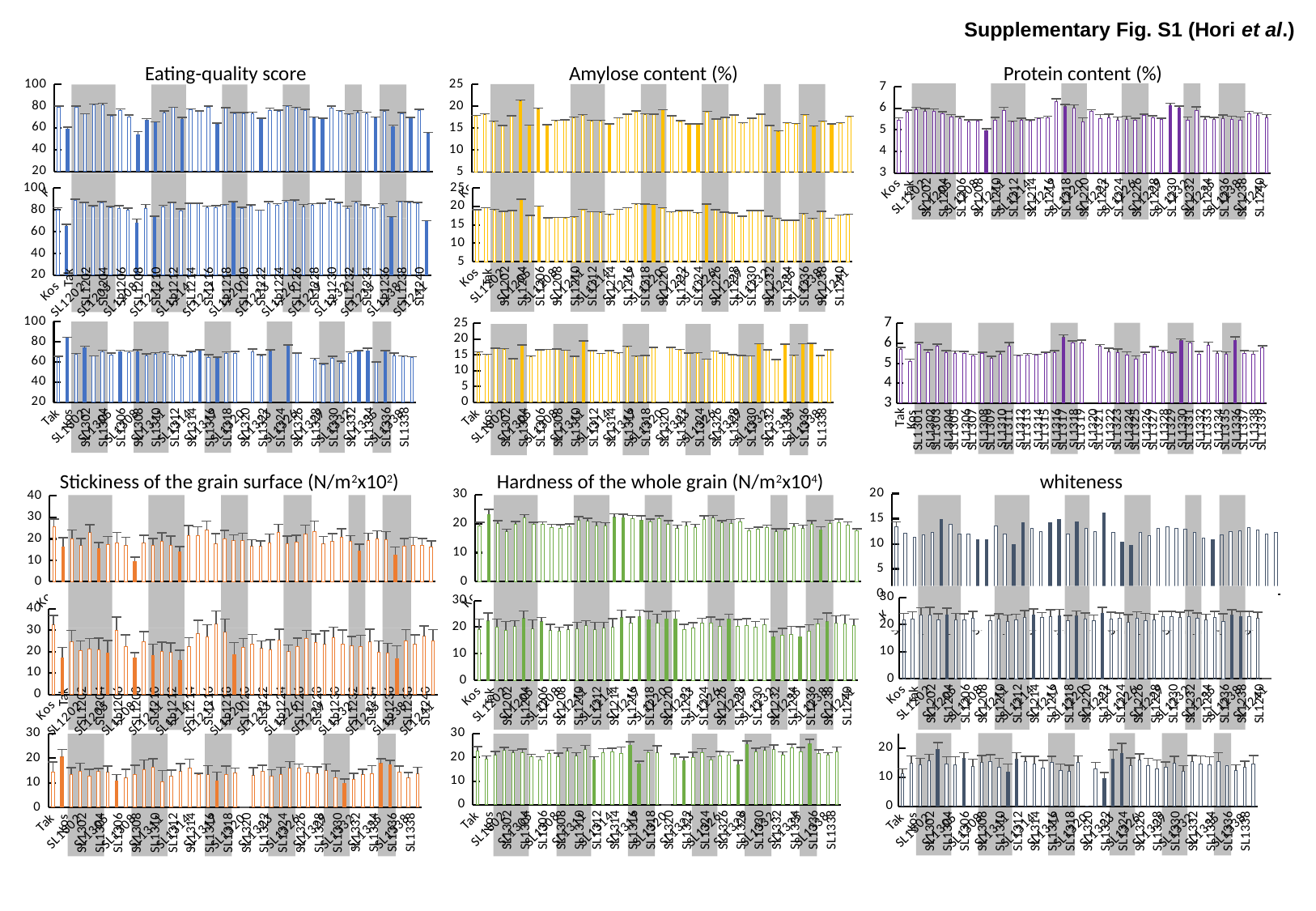

Supplementary Fig. S1 (Hori et al.)
Eating-quality score
Amylose content (%)
Protein content (%)

### Chart

| Category |  |
|---|---|
| Kos | 5.4569 |
| Tak | 5.8073 |
| SL1201 | 5.9474 |
| SL1202 | 5.8415 |
| SL1203 | 5.8686 |
| SL1204 | 5.7452 |
| SL1205 | 5.5944 |
| SL1206 | 5.5125 |
| SL1207 | 5.3734 |
| SL1208 | 5.4068 |
| SL1209 | 4.9425 |
| SL1210 | 5.4415 |
| SL1211 | 5.8808 |
| SL1212 | 5.3597 |
| SL1213 | 5.445 |
| SL1214 | 5.4028 |
| SL1215 | 5.5063 |
| SL1216 | 5.5434 |
| SL1217 | 6.2946 |
| SL1218 | 6.0718 |
| SL1219 | 5.9868 |
| SL1220 | 5.358 |
| SL1221 | 5.8369 |
| SL1222 | 5.5193 |
| SL1223 | 5.5618 |
| SL1224 | 5.4593 |
| SL1225 | 5.4784 |
| SL1226 | 5.424 |
| SL1227 | 5.6699 |
| SL1228 | 5.5584 |
| SL1229 | 5.4902 |
| SL1230 | 6.1211 |
| SL1231 | 6.0082 |
| SL1232 | 5.458 |
| SL1233 | 5.8916 |
| SL1234 | 5.4765 |
| SL1235 | 5.4627 |
| SL1236 | 5.5027 |
| SL1237 | 5.4872 |
| SL1238 | 5.434 |
| SL1239 | 5.7519 |
| SL1240 | 5.6756 |
| SL1241 | 5.5585 |

### Chart

| Category |  |
|---|---|
| Kos | 79.0 |
| Tak | 59.0 |
| SL1201 | 79.0 |
| SL1202 | 73.0 |
| SL1203 | 81.0 |
| SL1204 | 81.0 |
| SL1205 | 71.0 |
| SL1206 | 76.0 |
| SL1207 | 70.0 |
| SL1208 | 54.0 |
| SL1209 | 67.0 |
| SL1210 | 65.0 |
| SL1211 | 74.0 |
| SL1212 | 79.0 |
| SL1213 | 68.0 |
| SL1214 | 77.0 |
| SL1215 | 75.0 |
| SL1216 | 79.0 |
| SL1217 | 63.0 |
| SL1218 | 78.0 |
| SL1219 | 73.0 |
| SL1220 | 73.0 |
| SL1221 | 73.0 |
| SL1222 | 69.0 |
| SL1223 | 76.0 |
| SL1224 | 75.0 |
| SL1225 | 80.0 |
| SL1226 | 78.0 |
| SL1227 | 76.0 |
| SL1228 | 69.0 |
| SL1229 | 68.0 |
| SL1230 | 78.0 |
| SL1231 | 75.0 |
| SL1232 | 72.0 |
| SL1233 | 74.0 |
| SL1234 | 73.0 |
| SL1235 | 69.0 |
| SL1236 | 75.0 |
| SL1237 | 61.0 |
| SL1238 | 73.0 |
| SL1239 | 69.0 |
| SL1240 | 76.0 |
| SL1241 | 55.0 |

### Chart

| Category |  |
|---|---|
| Kos | 17.831494797016656 |
| Tak | 18.155843865838953 |
| SL1201 | 16.534098521727483 |
| SL1202 | 15.51471573400027 |
| SL1203 | 17.78515921575633 |
| SL1204 | 21.306663391541242 |
| SL1205 | 15.607386896520925 |
| SL1206 | 19.453240141128127 |
| SL1207 | 15.70005805904158 |
| SL1208 | 16.76577642802912 |
| SL1209 | 16.81211200928945 |
| SL1210 | 17.414474565673707 |
| SL1211 | 17.924165959537312 |
| SL1212 | 16.76577642802912 |
| SL1213 | 16.71944084676879 |
| SL1214 | 15.978071546603548 |
| SL1215 | 17.36813898441338 |
| SL1216 | 18.063172703318294 |
| SL1217 | 18.758206422223214 |
| SL1218 | 18.155843865838953 |
| SL1219 | 18.063172703318294 |
| SL1220 | 19.03621990978518 |
| SL1221 | 17.738823634496 |
| SL1222 | 16.534098521727483 |
| SL1223 | 15.839064802822564 |
| SL1224 | 15.839064802822564 |
| SL1225 | 18.66553525970256 |
| SL1226 | 16.951118753070432 |
| SL1227 | 17.460810146934037 |
| SL1228 | 17.924165959537312 |
| SL1229 | 16.209749452905186 |
| SL1230 | 17.18279665937207 |
| SL1231 | 18.155843865838953 |
| SL1232 | 15.51471573400027 |
| SL1233 | 14.263655039971416 |
| SL1234 | 16.16341387164486 |
| SL1235 | 15.978071546603548 |
| SL1236 | 17.924165959537312 |
| SL1237 | 15.375708990219286 |
| SL1238 | 16.487762940467157 |
| SL1239 | 15.839064802822564 |
| SL1240 | 16.16341387164486 |
| SL1241 | 17.6494797016658 |

Tak
SL1206
SL1208
SL1210
SL1212
SL1214
SL1216
SL1218
SL1220
SL1222
SL1224
SL1226
SL1228
SL1202
SL1204
SL1230
SL1232
SL1234
SL1236
SL1238
SL1240

### Chart

| Category |  |
|---|---|
| Kos | 80.0 |
| Tak | 65.0 |
| SL1201 | 89.0 |
| SL1202 | 87.0 |
| SL1203 | 83.0 |
| SL1204 | 86.33333333333333 |
| SL1205 | 82.0 |
| SL1206 | 81.33333333333333 |
| SL1207 | 80.0 |
| SL1208 | 68.0 |
| SL1209 | 81.66666666666667 |
| SL1210 | 73.66666666666667 |
| SL1211 | 82.66666666666667 |
| SL1212 | 87.0 |
| SL1213 | 79.33333333333333 |
| SL1214 | 85.66666666666667 |
| SL1215 | 85.66666666666667 |
| SL1216 | 82.33333333333333 |
| SL1217 | 82.33333333333333 |
| SL1218 | 84.33333333333333 |
| SL1219 | 86.33333333333333 |
| SL1220 | 81.33333333333333 |
| SL1221 | 83.33333333333333 |
| SL1222 | 80.0 |
| SL1223 | 85.66666666666667 |
| SL1224 | 84.66666666666667 |
| SL1225 | 87.33333333333333 |
| SL1226 | 88.0 |
| SL1227 | 82.66666666666667 |
| SL1228 | 84.66666666666667 |
| SL1229 | 86.0 |
| SL1230 | 87.66666666666667 |
| SL1231 | 86.0 |
| SL1232 | 81.0 |
| SL1233 | 86.66666666666667 |
| SL1234 | 83.33333333333333 |
| SL1235 | 81.0 |
| SL1236 | 84.66666666666667 |
| SL1237 | 73.0 |
| SL1238 | 87.0 |
| SL1239 | 86.33333333333333 |
| SL1240 | 86.0 |
| SL1241 | 70.0 |

### Chart

| Category |  |
|---|---|
| Kos | 19.03621990978518 |
| Tak | 19.592246884909112 |
| SL1201 | 19.128891072305837 |
| SL1202 | 18.572864097181903 |
| SL1203 | 18.85087758474387 |
| SL1204 | 21.909025947925507 |
| SL1205 | 17.460810146934037 |
| SL1206 | 20.05560269751239 |
| SL1207 | 16.812112009289446 |
| SL1208 | 16.997454334330758 |
| SL1209 | 16.904783171810102 |
| SL1210 | 17.090125496851414 |
| SL1211 | 19.128891072305837 |
| SL1212 | 18.572864097181903 |
| SL1213 | 18.480192934661247 |
| SL1214 | 17.831494797016656 |
| SL1215 | 19.221562234826493 |
| SL1216 | 19.592246884909112 |
| SL1217 | 20.611629672636326 |
| SL1218 | 20.51895851011567 |
| SL1219 | 20.426287347595014 |
| SL1220 | 19.499575722388457 |
| SL1221 | 18.480192934661247 |
| SL1222 | 18.66553525970256 |
| SL1223 | 18.758206422223214 |
| SL1224 | 18.20217944709928 |
| SL1225 | 20.51895851011567 |
| SL1226 | 19.03621990978518 |
| SL1227 | 18.38752177214059 |
| SL1228 | 18.20217944709928 |
| SL1229 | 17.36813898441338 |
| SL1230 | 18.758206422223214 |
| SL1231 | 18.85087758474387 |
| SL1232 | 17.18279665937207 |
| SL1233 | 16.62676968424814 |
| SL1234 | 16.070742709124204 |
| SL1235 | 16.16341387164486 |
| SL1236 | 17.924165959537312 |
| SL1237 | 16.62676968424814 |
| SL1238 | 18.480192934661247 |
| SL1239 | 16.719440846768794 |
| SL1240 | 17.646152471975345 |
| SL1241 | 17.738823634496 |
Tak
Tak
SL1206
SL1208
SL1210
SL1212
SL1214
SL1216
SL1218
SL1220
SL1222
SL1224
SL1226
SL1228
SL1202
SL1204
SL1230
SL1232
SL1234
SL1236
SL1238
SL1240
SL1202
SL1204
SL1206
SL1208
SL1210
SL1212
SL1214
SL1216
SL1218
SL1220
SL1222
SL1224
SL1226
SL1228
SL1230
SL1232
SL1234
SL1236
SL1238
SL1240

### Chart

| Category |  |
|---|---|
| Tak | 64.0 |
| Kos | 84.33333333333333 |
| SL1301 | 67.33333333333333 |
| SL1302 | 74.0 |
| SL1303 | 66.0 |
| SL1304 | 69.66666666666667 |
| SL1305 | 67.0 |
| SL1306 | 70.0 |
| SL1307 | 69.0 |
| SL1308 | 70.0 |
| SL1309 | 66.33333333333333 |
| SL1310 | 67.66666666666667 |
| SL1311 | 68.66666666666667 |
| SL1312 | 65.66666666666667 |
| SL1313 | 64.66666666666667 |
| SL1314 | 69.33333333333333 |
| SL1315 | 70.66666666666667 |
| SL1316 | 64.66666666666667 |
| SL1317 | 63.333333333333336 |
| SL1318 | 68.33333333333333 |
| SL1319 | 68.33333333333333 |
| SL1320 | 0.0 |
| SL1321 | 69.66666666666667 |
| SL1322 | 65.66666666666667 |
| SL1323 | 70.66666666666667 |
| SL1324 | 0.0 |
| SL1325 | 76.0 |
| SL1326 | 68.33333333333333 |
| SL1327 | 0.0 |
| SL1328 | 62.0 |
| SL1329 | 57.333333333333336 |
| SL1330 | 63.333333333333336 |
| SL1331 | 58.666666666666664 |
| SL1332 | 68.0 |
| SL1333 | 71.0 |
| SL1334 | 71.0 |
| SL1335 | 60.0 |
| SL1336 | 71.0 |
| SL1337 | 66.33333333333333 |
| SL1338 | 65.33333333333333 |
| SL1339 | 64.66666666666667 |

### Chart

| Category |  |
|---|---|
| Tak | 15.8142284569138 |
| Kos | 15.060692464358452 |
| SL1301 | 16.967058823529413 |
| SL1302 | 16.80697167755991 |
| SL1303 | 13.6989106753813 |
| SL1304 | 18.004452690166975 |
| SL1305 | 14.518609406952963 |
| SL1306 | 16.467583497053045 |
| SL1307 | 16.685017421602787 |
| SL1308 | 16.831638418079095 |
| SL1309 | 16.421487603305785 |
| SL1310 | 14.331107205623901 |
| SL1311 | 19.19853211009174 |
| SL1312 | 16.27615894039735 |
| SL1313 | 15.357221206581352 |
| SL1314 | 16.34750462107209 |
| SL1315 | 15.622710622710622 |
| SL1316 | 17.63014705882353 |
| SL1317 | 14.500757575757575 |
| SL1318 | 14.702762430939226 |
| SL1319 | 17.206142034548943 |
| SL1320 | 0.0 |
| SL1321 | 17.31159420289855 |
| SL1322 | 16.5556420233463 |
| SL1323 | 15.470707070707071 |
| SL1324 | 15.5513126491647 |
| SL1325 | 13.523694779116465 |
| SL1326 | 16.12041237113402 |
| SL1327 | 15.466666666666665 |
| SL1328 | 15.017118997912318 |
| SL1329 | 14.7550200803213 |
| SL1330 | 14.574517374517374 |
| SL1331 | 18.4335238095238 |
| SL1332 | 16.42201138519924 |
| SL1333 | 13.3540308747855 |
| SL1334 | 18.230842607313196 |
| SL1335 | 14.8102040816327 |
| SL1336 | 18.3436325678497 |
| SL1337 | 18.5544 |
| SL1338 | 14.64070796460177 |
| SL1339 | 16.4842911877395 |

### Chart

| Category |  |
|---|---|
| Tak | 5.683866666666667 |
| Kos | 5.104166666666667 |
| SL1301 | 5.943466666666667 |
| SL1302 | 5.538966666666667 |
| SL1303 | 5.872666666666667 |
| SL1304 | 5.544733333333333 |
| SL1305 | 5.505966666666667 |
| SL1306 | 5.507066666666667 |
| SL1307 | 5.352233333333333 |
| SL1308 | 5.494466666666667 |
| SL1309 | 5.243366666666667 |
| SL1310 | 5.446933333333333 |
| SL1311 | 5.8671999999999995 |
| SL1312 | 5.352833333333333 |
| SL1313 | 5.407 |
| SL1314 | 5.404966666666667 |
| SL1315 | 5.503033333333334 |
| SL1316 | 5.5427 |
| SL1317 | 6.283333333333334 |
| SL1318 | 6.0185 |
| SL1319 | 6.0004 |
| SL1320 | 0.0 |
| SL1321 | 5.842666666666666 |
| SL1322 | 5.5529 |
| SL1323 | 5.545466666666667 |
| SL1324 | 5.427266666666665 |
| SL1325 | 5.214533333333333 |
| SL1326 | 5.441 |
| SL1327 | 5.7864 |
| SL1328 | 5.552466666666667 |
| SL1329 | 5.4949 |
| SL1330 | 6.121433333333333 |
| SL1331 | 6.003166666666666 |
| SL1332 | 5.456333333333333 |
| SL1333 | 5.897366666666667 |
| SL1334 | 5.479900000000001 |
| SL1335 | 5.460999999999999 |
| SL1336 | 6.1462 |
| SL1337 | 5.493266666666667 |
| SL1338 | 5.4436 |
| SL1339 | 5.761433333333334 |

Kos
SL1332
SL1334
SL1336
SL1338
SL1314
SL1316
SL1318
SL1320
SL1322
SL1324
SL1302
SL1304
SL1306
SL1308
SL1310
SL1312
SL1326
SL1328
SL1330
Kos
Kos
SL1332
SL1334
SL1336
SL1338
SL1332
SL1334
SL1336
SL1338
SL1314
SL1316
SL1318
SL1320
SL1322
SL1324
SL1302
SL1304
SL1306
SL1308
SL1310
SL1312
SL1326
SL1328
SL1330
SL1314
SL1316
SL1318
SL1320
SL1322
SL1324
SL1302
SL1304
SL1306
SL1308
SL1310
SL1312
SL1326
SL1328
SL1330
Stickiness of the grain surface (N/m2x102)
Hardness of the whole grain (N/m2x104)
whiteness

### Chart

| Category |  |
|---|---|
| Kos | 25.81 |
| Tak | 16.34 |
| SL1201 | 20.04 |
| SL1202 | 16.96 |
| SL1203 | 22.86 |
| SL1204 | 15.56 |
| SL1205 | 17.4 |
| SL1206 | 18.18 |
| SL1207 | 16.97 |
| SL1208 | 9.454 |
| SL1209 | 18.04 |
| SL1210 | 17.1 |
| SL1211 | 19.01 |
| SL1212 | 17.04 |
| SL1213 | 14.02 |
| SL1214 | 21.6 |
| SL1215 | 21.53 |
| SL1216 | 24.1 |
| SL1217 | 17.67 |
| SL1218 | 20.06 |
| SL1219 | 19.15 |
| SL1220 | 19.06 |
| SL1221 | 16.52 |
| SL1222 | 16.51 |
| SL1223 | 18.22 |
| SL1224 | 23.06 |
| SL1225 | 17.88 |
| SL1226 | 18.5 |
| SL1227 | 22.16 |
| SL1228 | 23.54 |
| SL1229 | 17.55 |
| SL1230 | 18.74 |
| SL1231 | 20.83 |
| SL1232 | 18.91 |
| SL1233 | 14.36 |
| SL1234 | 19.34 |
| SL1235 | 20.04 |
| SL1236 | 19.74 |
| SL1237 | 12.58 |
| SL1238 | 16.74 |
| SL1239 | 16.99 |
| SL1240 | 17.04 |
| SL1241 | 16.34 |

### Chart

| Category |  |
|---|---|
| Kos | 19.3 |
| Tak | 23.07 |
| SL1201 | 19.99 |
| SL1202 | 17.1 |
| SL1203 | 19.77 |
| SL1204 | 21.96 |
| SL1205 | 19.63 |
| SL1206 | 19.7 |
| SL1207 | 18.73 |
| SL1208 | 18.39 |
| SL1209 | 18.92 |
| SL1210 | 21.01 |
| SL1211 | 20.76 |
| SL1212 | 19.29 |
| SL1213 | 19.17 |
| SL1214 | 22.23 |
| SL1215 | 22.05 |
| SL1216 | 21.67 |
| SL1217 | 21.11 |
| SL1218 | 20.65 |
| SL1219 | 21.7 |
| SL1220 | 19.66 |
| SL1221 | 18.34 |
| SL1222 | 19.24 |
| SL1223 | 18.71 |
| SL1224 | 21.52 |
| SL1225 | 21.82 |
| SL1226 | 20.2 |
| SL1227 | 20.0 |
| SL1228 | 20.65 |
| SL1229 | 17.61 |
| SL1230 | 18.01 |
| SL1231 | 18.59 |
| SL1232 | 17.17 |
| SL1233 | 17.58 |
| SL1234 | 19.02 |
| SL1235 | 18.34 |
| SL1236 | 19.81 |
| SL1237 | 17.91 |
| SL1238 | 19.94 |
| SL1239 | 20.43 |
| SL1240 | 19.43 |
| SL1241 | 17.62 |

### Chart

| Category |  |
|---|---|
| Kos | 13.36 |
| Tak | 12.02 |
| SL1201 | 11.35 |
| SL1202 | 11.77 |
| SL1203 | 12.33 |
| SL1204 | 14.87 |
| SL1205 | 13.93 |
| SL1206 | 11.87 |
| SL1207 | 11.91 |
| SL1208 | 10.78 |
| SL1209 | 10.8 |
| SL1210 | 13.56 |
| SL1211 | 11.89 |
| SL1212 | 9.88 |
| SL1213 | 14.25 |
| SL1214 | 13.07 |
| SL1215 | 12.46 |
| SL1216 | 14.25 |
| SL1217 | 14.83 |
| SL1218 | 11.97 |
| SL1219 | 14.38 |
| SL1220 | 13.08 |
| SL1221 | 12.38 |
| SL1222 | 16.21 |
| SL1223 | 12.31 |
| SL1224 | 10.37 |
| SL1225 | 9.64 |
| SL1226 | 12.29 |
| SL1227 | 11.66 |
| SL1228 | 13.0 |
| SL1229 | 13.45 |
| SL1230 | 13.12 |
| SL1231 | 12.84 |
| SL1232 | 12.21 |
| SL1233 | 11.11 |
| SL1234 | 10.74 |
| SL1235 | 11.76 |
| SL1236 | 12.44 |
| SL1237 | 12.59 |
| SL1238 | 13.28 |
| SL1239 | 12.68 |
| SL1240 | 11.95 |
| SL1241 | 12.3 |

### Chart

| Category |  |
|---|---|
| Kos | 21.6803 |
| Tak | 21.8492 |
| SL1201 | 23.4032 |
| SL1202 | 23.3606 |
| SL1203 | 21.834 |
| SL1204 | 23.4884 |
| SL1205 | 21.6835 |
| SL1206 | 21.848 |
| SL1207 | 22.4247 |
| SL1208 | 0.0 |
| SL1209 | 21.291 |
| SL1210 | 21.8587 |
| SL1211 | 21.0488 |
| SL1212 | 21.592 |
| SL1213 | 22.5229 |
| SL1214 | 23.5854 |
| SL1215 | 22.4532 |
| SL1216 | 22.8596 |
| SL1217 | 23.2412 |
| SL1218 | 21.2777 |
| SL1219 | 23.1377 |
| SL1220 | 22.0327 |
| SL1221 | 21.4516 |
| SL1222 | 24.1938 |
| SL1223 | 22.023 |
| SL1224 | 22.1554 |
| SL1225 | 20.7385 |
| SL1226 | 22.4102 |
| SL1227 | 21.5164 |
| SL1228 | 21.8011 |
| SL1229 | 22.8597 |
| SL1230 | 22.7426 |
| SL1231 | 22.5396 |
| SL1232 | 22.987 |
| SL1233 | 22.3503 |
| SL1234 | 21.6206 |
| SL1235 | 22.6432 |
| SL1236 | 21.2 |
| SL1237 | 23.3491 |
| SL1238 | 23.0107 |
| SL1239 | 22.7857 |
| SL1240 | 22.2382 |
| SL1241 | 0.0 |

### Chart

| Category |  |
|---|---|
| Kos | 19.19 |
| Tak | 22.33 |
| SL1201 | 20.07 |
| SL1202 | 18.86 |
| SL1203 | 20.17 |
| SL1204 | 23.25 |
| SL1205 | 19.34 |
| SL1206 | 22.04 |
| SL1207 | 18.66 |
| SL1208 | 18.54 |
| SL1209 | 19.04 |
| SL1210 | 19.35 |
| SL1211 | 20.51 |
| SL1212 | 18.96 |
| SL1213 | 19.61 |
| SL1214 | 19.95 |
| SL1215 | 23.56 |
| SL1216 | 21.37 |
| SL1217 | 23.92 |
| SL1218 | 22.81 |
| SL1219 | 21.41 |
| SL1220 | 23.07 |
| SL1221 | 23.07 |
| SL1222 | 19.14 |
| SL1223 | 19.63 |
| SL1224 | 21.49 |
| SL1225 | 21.51 |
| SL1226 | 20.27 |
| SL1227 | 22.97 |
| SL1228 | 20.39 |
| SL1229 | 20.68 |
| SL1230 | 19.87 |
| SL1231 | 20.79 |
| SL1232 | 16.3 |
| SL1233 | 17.09 |
| SL1234 | 17.11 |
| SL1235 | 16.39 |
| SL1236 | 18.32 |
| SL1237 | 21.14 |
| SL1238 | 21.98 |
| SL1239 | 21.37 |
| SL1240 | 21.33 |
| SL1241 | 20.62 |

### Chart

| Category |  |
|---|---|
| Kos | 32.35 |
| Tak | 17.19 |
| SL1201 | 24.38 |
| SL1202 | 20.47 |
| SL1203 | 21.24 |
| SL1204 | 20.94 |
| SL1205 | 19.37 |
| SL1206 | 30.02 |
| SL1207 | 22.39 |
| SL1208 | 17.1 |
| SL1209 | 24.74 |
| SL1210 | 18.32 |
| SL1211 | 20.17 |
| SL1212 | 19.63 |
| SL1213 | 15.88 |
| SL1214 | 22.29 |
| SL1215 | 28.24 |
| SL1216 | 26.9 |
| SL1217 | 32.84 |
| SL1218 | 29.0 |
| SL1219 | 18.63 |
| SL1220 | 22.11 |
| SL1221 | 23.47 |
| SL1222 | 21.48 |
| SL1223 | 20.96 |
| SL1224 | 25.45 |
| SL1225 | 19.92 |
| SL1226 | 22.4 |
| SL1227 | 26.18 |
| SL1228 | 24.32 |
| SL1229 | 23.38 |
| SL1230 | 26.56 |
| SL1231 | 23.52 |
| SL1232 | 22.6 |
| SL1233 | 22.41 |
| SL1234 | 24.42 |
| SL1235 | 19.83 |
| SL1236 | 19.37 |
| SL1237 | 16.82 |
| SL1238 | 25.12 |
| SL1239 | 23.42 |
| SL1240 | 27.12 |
| SL1241 | 25.06 |
Tak
Tak
Tak
SL1224
SL1226
SL1228
SL1230
SL1232
SL1234
SL1236
SL1238
SL1240
SL1202
SL1204
SL1206
SL1208
SL1210
SL1212
SL1214
SL1216
SL1218
SL1220
SL1222
SL1202
SL1204
SL1206
SL1208
SL1210
SL1212
SL1214
SL1216
SL1218
SL1220
SL1222
SL1224
SL1226
SL1228
SL1230
SL1232
SL1234
SL1236
SL1238
SL1240
SL1202
SL1204
SL1206
SL1208
SL1210
SL1212
SL1214
SL1216
SL1218
SL1220
SL1222
SL1224
SL1226
SL1228
SL1230
SL1232
SL1234
SL1236
SL1238
SL1240

### Chart

| Category |  |
|---|---|
| Tak | 14.44 |
| Kos | 20.49 |
| SL1301 | 13.49 |
| SL1302 | 14.74 |
| SL1303 | 12.78 |
| SL1304 | 14.58 |
| SL1305 | 14.28 |
| SL1306 | 10.84 |
| SL1307 | 12.03 |
| SL1308 | 13.45 |
| SL1309 | 15.45 |
| SL1310 | 16.49 |
| SL1311 | 10.48 |
| SL1312 | 12.64 |
| SL1313 | 14.68 |
| SL1314 | 15.96 |
| SL1315 | 13.3 |
| SL1316 | 13.33 |
| SL1317 | 10.73 |
| SL1318 | 13.41 |
| SL1319 | 14.0 |
| SL1320 | 0.0 |
| SL1321 | 12.93 |
| SL1322 | 14.53 |
| SL1323 | 12.58 |
| SL1324 | 13.42 |
| SL1325 | 15.87 |
| SL1326 | 15.85 |
| SL1327 | 14.11 |
| SL1328 | 13.73 |
| SL1329 | 14.88 |
| SL1330 | 12.07 |
| SL1331 | 9.751 |
| SL1332 | 11.53 |
| SL1333 | 13.31 |
| SL1334 | 13.7 |
| SL1335 | 17.82 |
| SL1336 | 17.39 |
| SL1337 | 14.25 |
| SL1338 | 11.9 |
| SL1339 | 13.64 |

### Chart

| Category |  |
|---|---|
| Tak | 11.18 |
| Kos | 14.74 |
| SL1301 | 14.27 |
| SL1302 | 15.68 |
| SL1303 | 19.53 |
| SL1304 | 14.54 |
| SL1305 | 14.26 |
| SL1306 | 16.34 |
| SL1307 | 13.61 |
| SL1308 | 14.99 |
| SL1309 | 15.47 |
| SL1310 | 13.51 |
| SL1311 | 11.8 |
| SL1312 | 16.18 |
| SL1313 | 15.28 |
| SL1314 | 14.58 |
| SL1315 | 13.23 |
| SL1316 | 15.17 |
| SL1317 | 12.3 |
| SL1318 | 12.09 |
| SL1319 | 15.1 |
| SL1320 | 0.0 |
| SL1321 | 12.75 |
| SL1322 | 9.44 |
| SL1323 | 16.18 |
| SL1324 | 18.16 |
| SL1325 | 13.88 |
| SL1326 | 15.92 |
| SL1327 | 14.03 |
| SL1328 | 12.75 |
| SL1329 | 13.31 |
| SL1330 | 14.88 |
| SL1331 | 11.99 |
| SL1332 | 15.34 |
| SL1333 | 14.48 |
| SL1334 | 14.33 |
| SL1335 | 15.32 |
| SL1336 | 13.9 |
| SL1337 | 12.41 |
| SL1338 | 13.35 |
| SL1339 | 14.49 |

### Chart

| Category |  |
|---|---|
| Tak | 22.8 |
| Kos | 19.37 |
| SL1301 | 20.92 |
| SL1302 | 22.97 |
| SL1303 | 21.95 |
| SL1304 | 21.82 |
| SL1305 | 20.18 |
| SL1306 | 19.04 |
| SL1307 | 21.65 |
| SL1308 | 20.22 |
| SL1309 | 22.61 |
| SL1310 | 20.49 |
| SL1311 | 23.34 |
| SL1312 | 18.95 |
| SL1313 | 21.98 |
| SL1314 | 22.36 |
| SL1315 | 21.67 |
| SL1316 | 25.05 |
| SL1317 | 17.35 |
| SL1318 | 22.08 |
| SL1319 | 21.84 |
| SL1320 | 0.0 |
| SL1321 | 20.08 |
| SL1322 | 18.7 |
| SL1323 | 19.92 |
| SL1324 | 22.02 |
| SL1325 | 19.02 |
| SL1326 | 20.71 |
| SL1327 | 20.95 |
| SL1328 | 17.01 |
| SL1329 | 25.53 |
| SL1330 | 22.32 |
| SL1331 | 22.85 |
| SL1332 | 23.26 |
| SL1333 | 20.98 |
| SL1334 | 23.91 |
| SL1335 | 22.33 |
| SL1336 | 25.58 |
| SL1337 | 21.48 |
| SL1338 | 21.06 |
| SL1339 | 22.45 |

Kos
Kos
Kos
SL1332
SL1334
SL1336
SL1338
SL1314
SL1316
SL1318
SL1320
SL1322
SL1324
SL1302
SL1304
SL1306
SL1308
SL1310
SL1312
SL1326
SL1328
SL1330
SL1324
SL1326
SL1328
SL1330
SL1332
SL1334
SL1336
SL1338
SL1302
SL1304
SL1306
SL1308
SL1310
SL1312
SL1314
SL1316
SL1318
SL1320
SL1322
SL1332
SL1334
SL1336
SL1338
SL1314
SL1316
SL1318
SL1320
SL1322
SL1324
SL1302
SL1304
SL1306
SL1308
SL1310
SL1312
SL1326
SL1328
SL1330